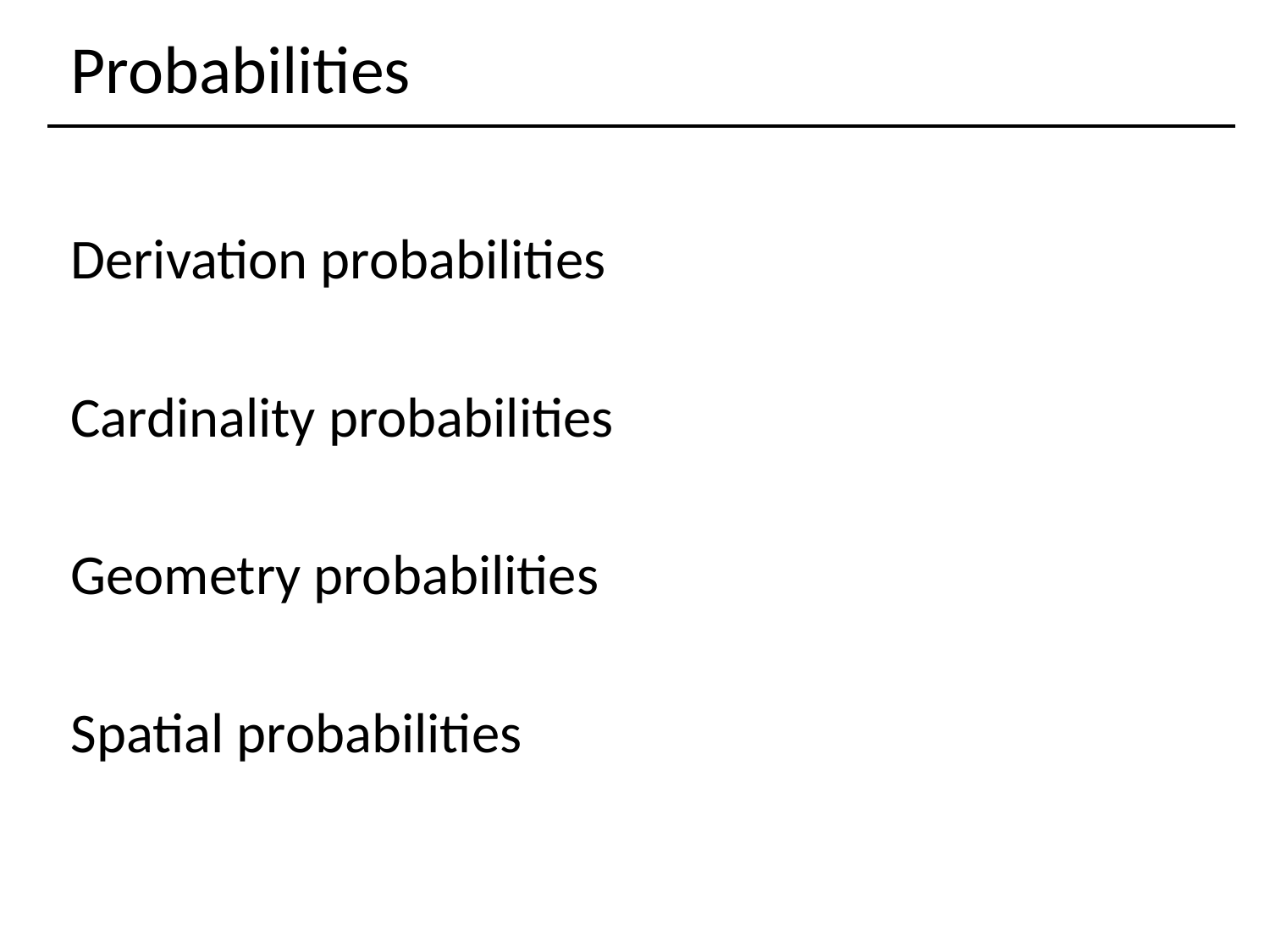

# Probabilities
Derivation probabilities

Cardinality probabilities

Geometry probabilities

Spatial probabilities